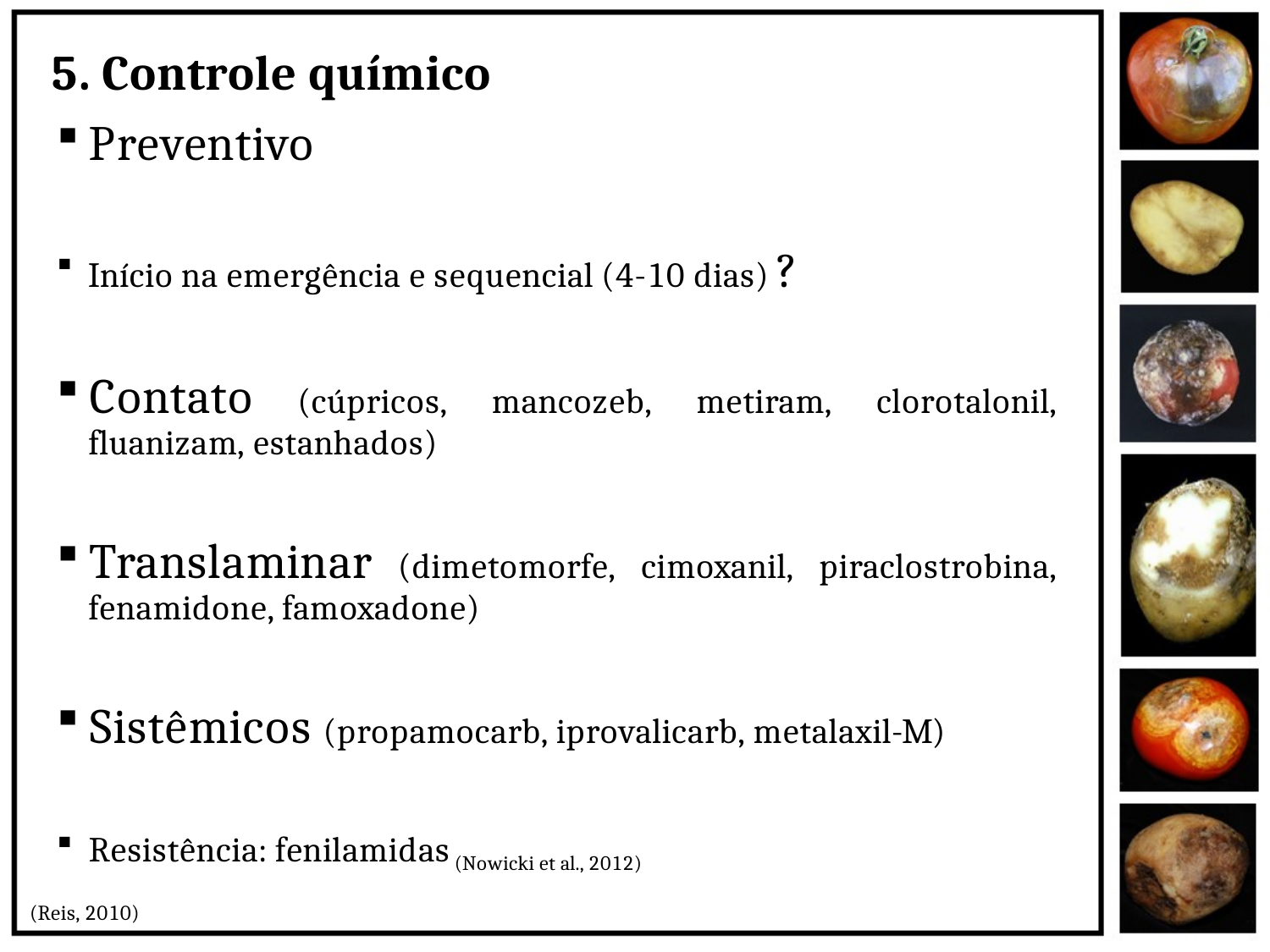

# 5. Controle químico
Preventivo

Início na emergência e sequencial (4-10 dias) ?

Contato (cúpricos, mancozeb, metiram, clorotalonil, fluanizam, estanhados)

Translaminar (dimetomorfe, cimoxanil, piraclostrobina, fenamidone, famoxadone)

Sistêmicos (propamocarb, iprovalicarb, metalaxil-M)

Resistência: fenilamidas (Nowicki et al., 2012)

(Reis, 2010)